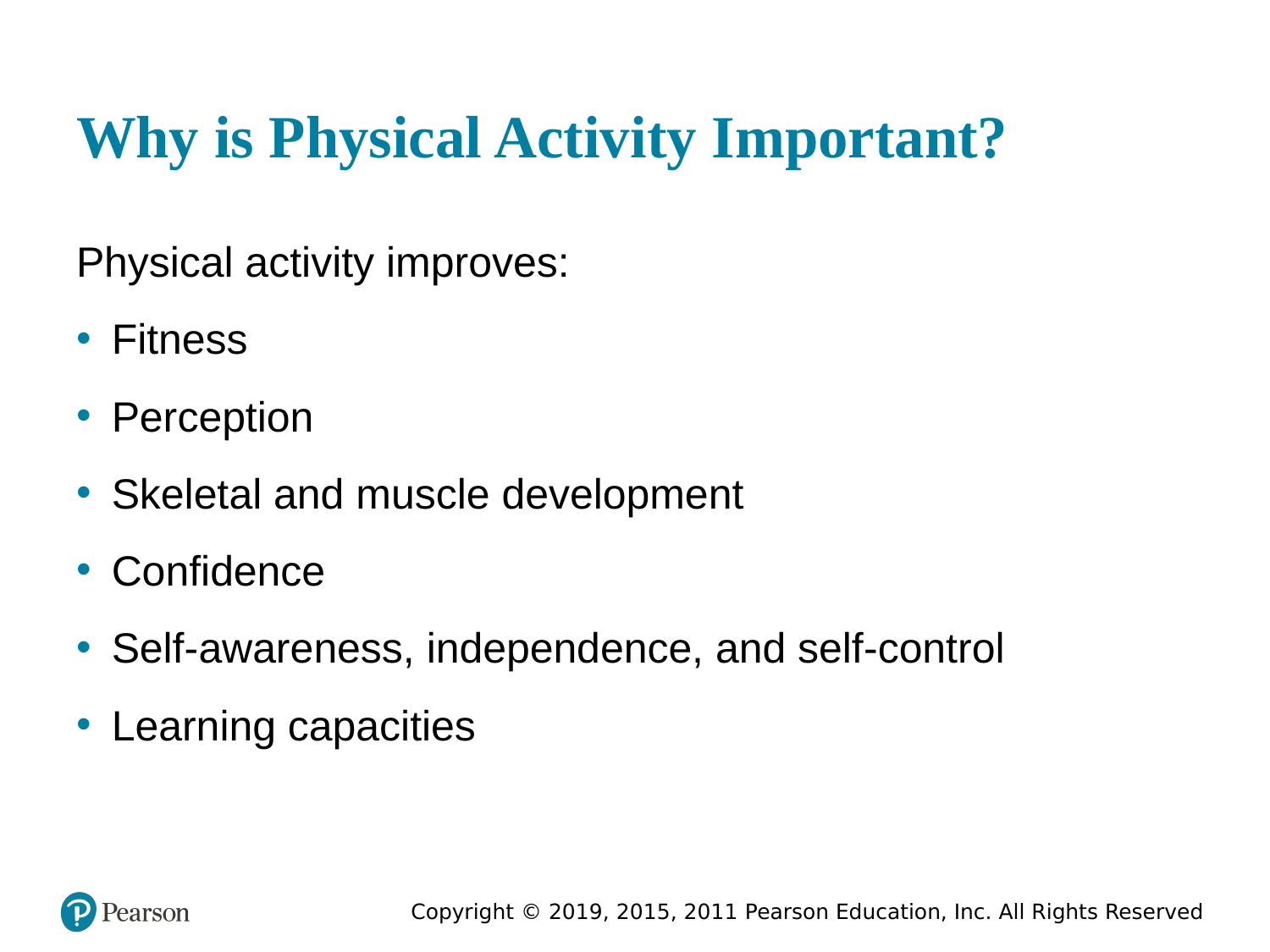

# Why is Physical Activity Important?
Physical activity improves:
Fitness
Perception
Skeletal and muscle development
Confidence
Self-awareness, independence, and self-control
Learning capacities